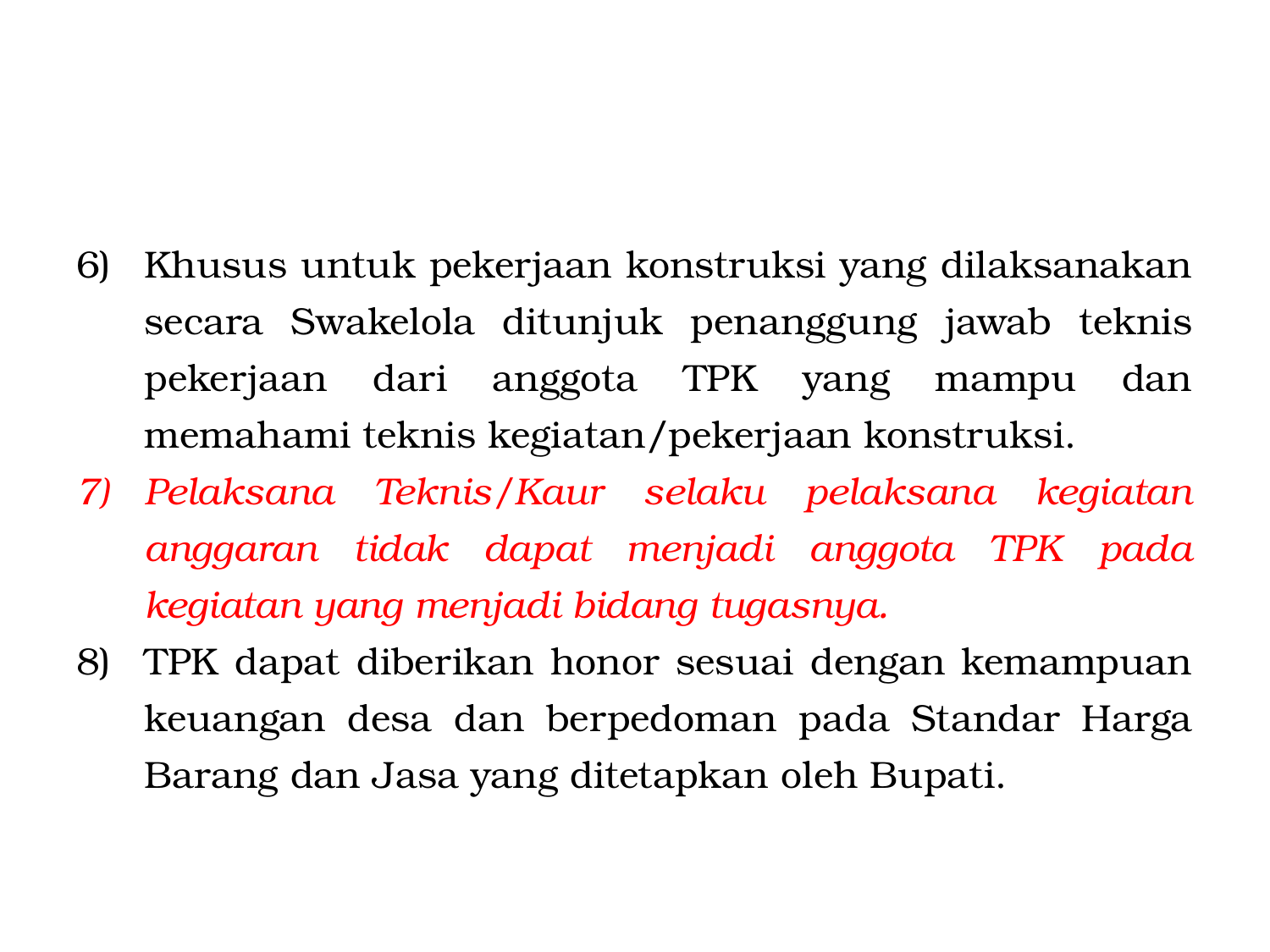

Khusus untuk pekerjaan konstruksi yang dilaksanakan secara Swakelola ditunjuk penanggung jawab teknis pekerjaan dari anggota TPK yang mampu dan memahami teknis kegiatan/pekerjaan konstruksi.
Pelaksana Teknis/Kaur selaku pelaksana kegiatan anggaran tidak dapat menjadi anggota TPK pada kegiatan yang menjadi bidang tugasnya.
TPK dapat diberikan honor sesuai dengan kemampuan keuangan desa dan berpedoman pada Standar Harga Barang dan Jasa yang ditetapkan oleh Bupati.